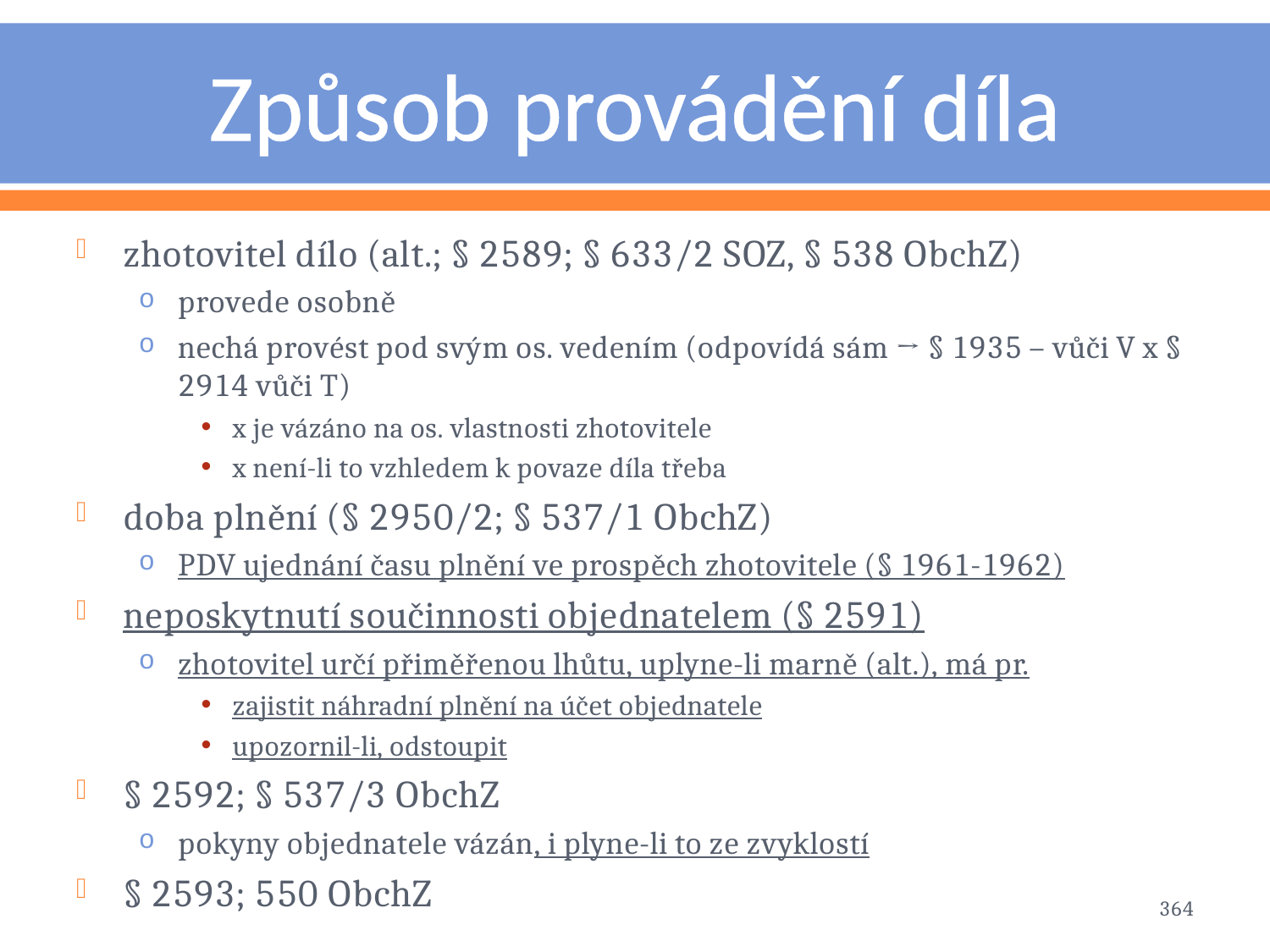

# Způsob provádění díla
zhotovitel dílo (alt.; § 2589; § 633/2 SOZ, § 538 ObchZ)
provede osobně
nechá provést pod svým os. vedením (odpovídá sám → § 1935 – vůči V x § 2914 vůči T)
x je vázáno na os. vlastnosti zhotovitele
x není-li to vzhledem k povaze díla třeba
doba plnění (§ 2950/2; § 537/1 ObchZ)
PDV ujednání času plnění ve prospěch zhotovitele (§ 1961-1962)
neposkytnutí součinnosti objednatelem (§ 2591)
zhotovitel určí přiměřenou lhůtu, uplyne-li marně (alt.), má pr.
zajistit náhradní plnění na účet objednatele
upozornil-li, odstoupit
§ 2592; § 537/3 ObchZ
pokyny objednatele vázán, i plyne-li to ze zvyklostí
§ 2593; 550 ObchZ
364